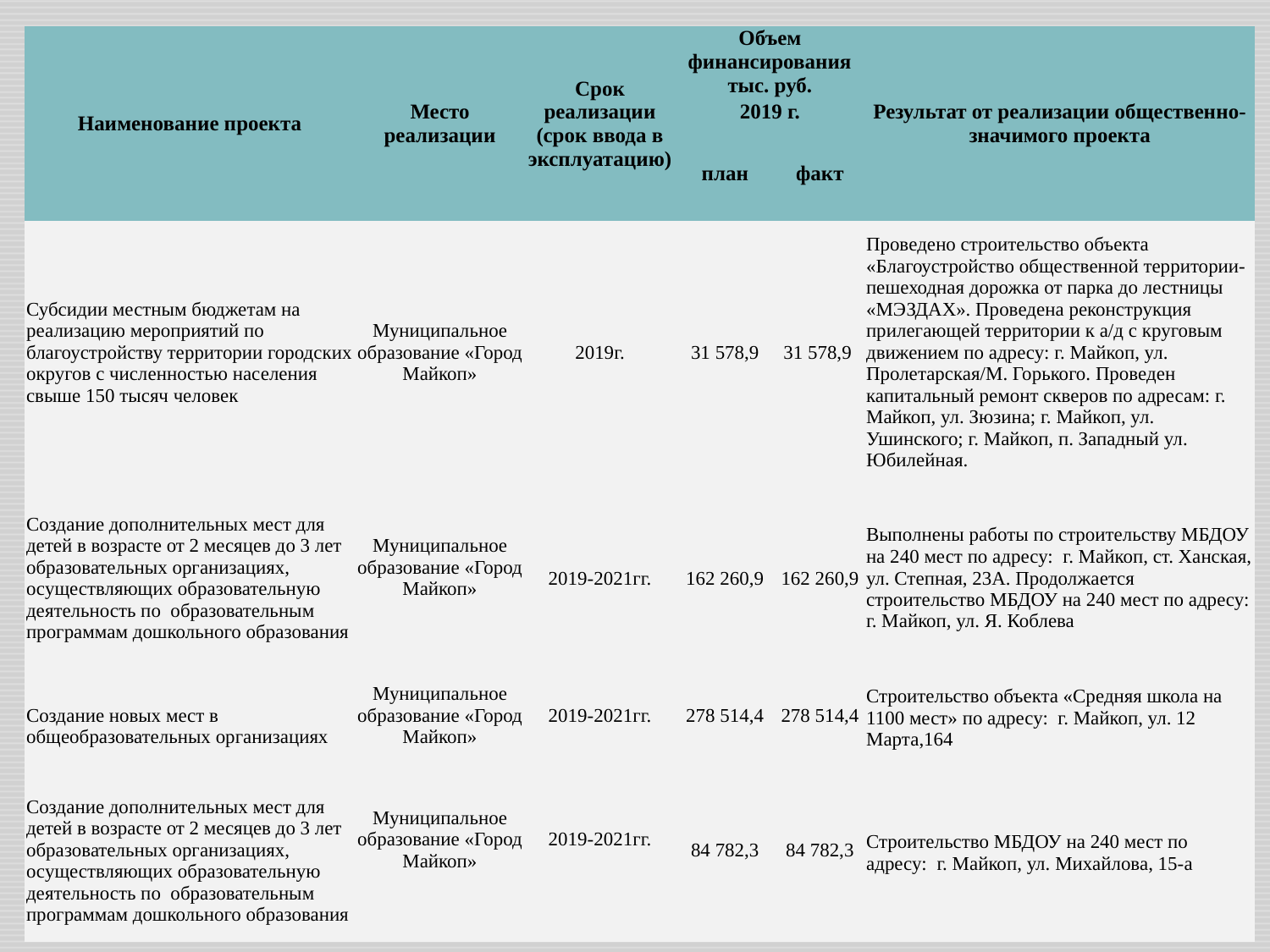

| Наименование проекта | Место реализации | Срок реализации (срок ввода в эксплуатацию) | Объем финансирования тыс. руб. |  | Результат от реализации общественно-значимого проекта |
| --- | --- | --- | --- | --- | --- |
|  |  |  | 2019 г. |  |  |
|  |  |  | план | факт |  |
| Субсидии местным бюджетам на реализацию мероприятий по благоустройству территории городских округов с численностью населения свыше 150 тысяч человек | Муниципальное образование «Город Майкоп» | 2019г. | 31 578,9 | 31 578,9 | Проведено строительство объекта «Благоустройство общественной территории- пешеходная дорожка от парка до лестницы «МЭЗДАХ». Проведена реконструкция прилегающей территории к а/д с круговым движением по адресу: г. Майкоп, ул. Пролетарская/М. Горького. Проведен капитальный ремонт скверов по адресам: г. Майкоп, ул. Зюзина; г. Майкоп, ул. Ушинского; г. Майкоп, п. Западный ул. Юбилейная. |
| Создание дополнительных мест для детей в возрасте от 2 месяцев до 3 лет образовательных организациях, осуществляющих образовательную деятельность по образовательным программам дошкольного образования | Муниципальное образование «Город Майкоп» | 2019-2021гг. | 162 260,9 | 162 260,9 | Выполнены работы по строительству МБДОУ на 240 мест по адресу: г. Майкоп, ст. Ханская, ул. Степная, 23А. Продолжается строительство МБДОУ на 240 мест по адресу: г. Майкоп, ул. Я. Коблева |
| Создание новых мест в общеобразовательных организациях | Муниципальное образование «Город Майкоп» | 2019-2021гг. | 278 514,4 | 278 514,4 | Строительство объекта «Средняя школа на 1100 мест» по адресу: г. Майкоп, ул. 12 Марта,164 |
| Создание дополнительных мест для детей в возрасте от 2 месяцев до 3 лет образовательных организациях, осуществляющих образовательную деятельность по образовательным программам дошкольного образования | Муниципальное образование «Город Майкоп» | 2019-2021гг. | 84 782,3 | 84 782,3 |  |
|  |  |  |  |  | Строительство МБДОУ на 240 мест по адресу: г. Майкоп, ул. Михайлова, 15-а |